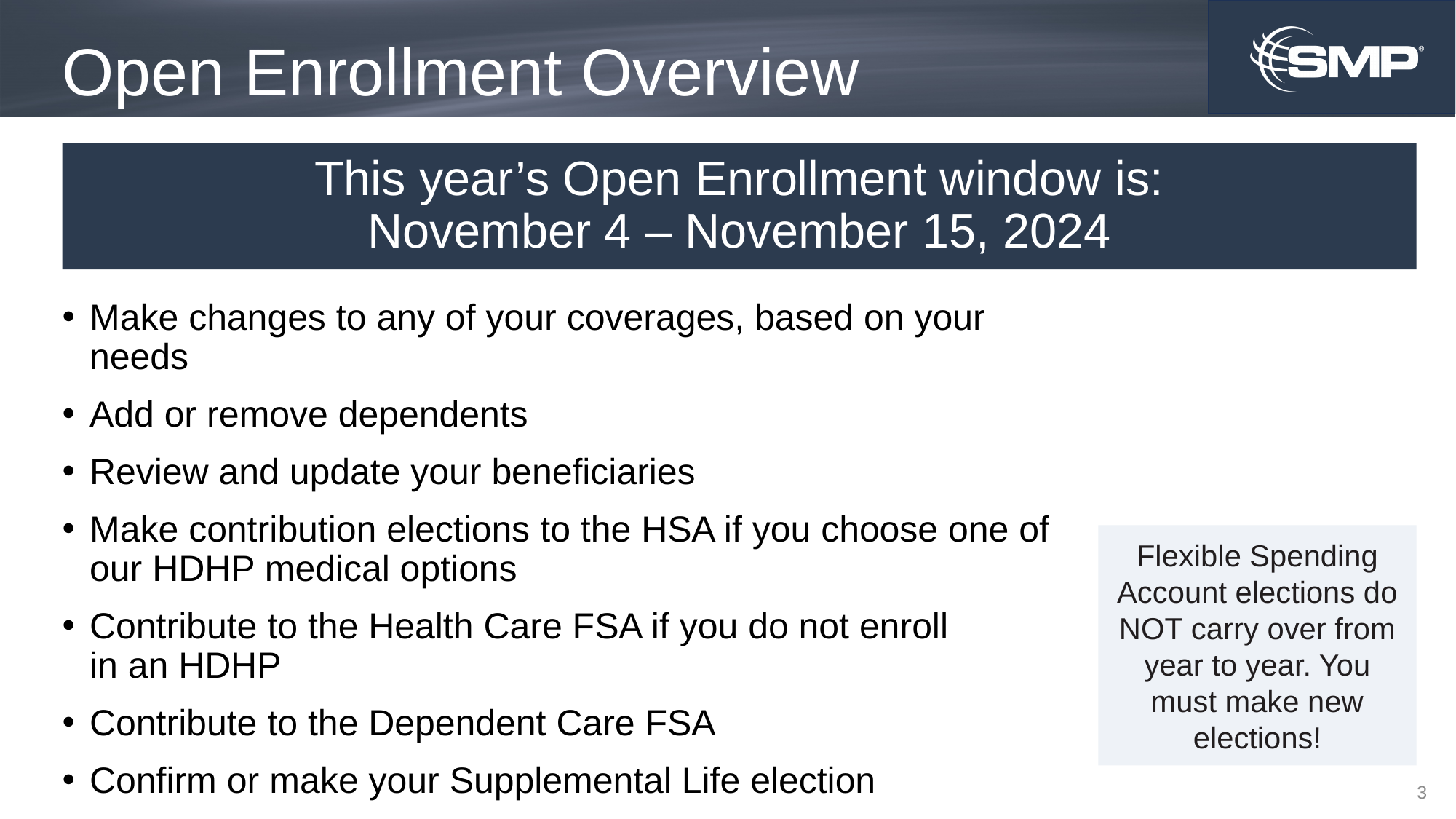

# Open Enrollment Overview

This year’s Open Enrollment window is:
November 4 – November 15, 2024
Make changes to any of your coverages, based on your needs
Add or remove dependents
Review and update your beneficiaries
Make contribution elections to the HSA if you choose one of our HDHP medical options
Contribute to the Health Care FSA if you do not enroll
in an HDHP
Contribute to the Dependent Care FSA
Confirm or make your Supplemental Life election
Flexible Spending Account elections do NOT carry over from year to year. You must make new elections!
3